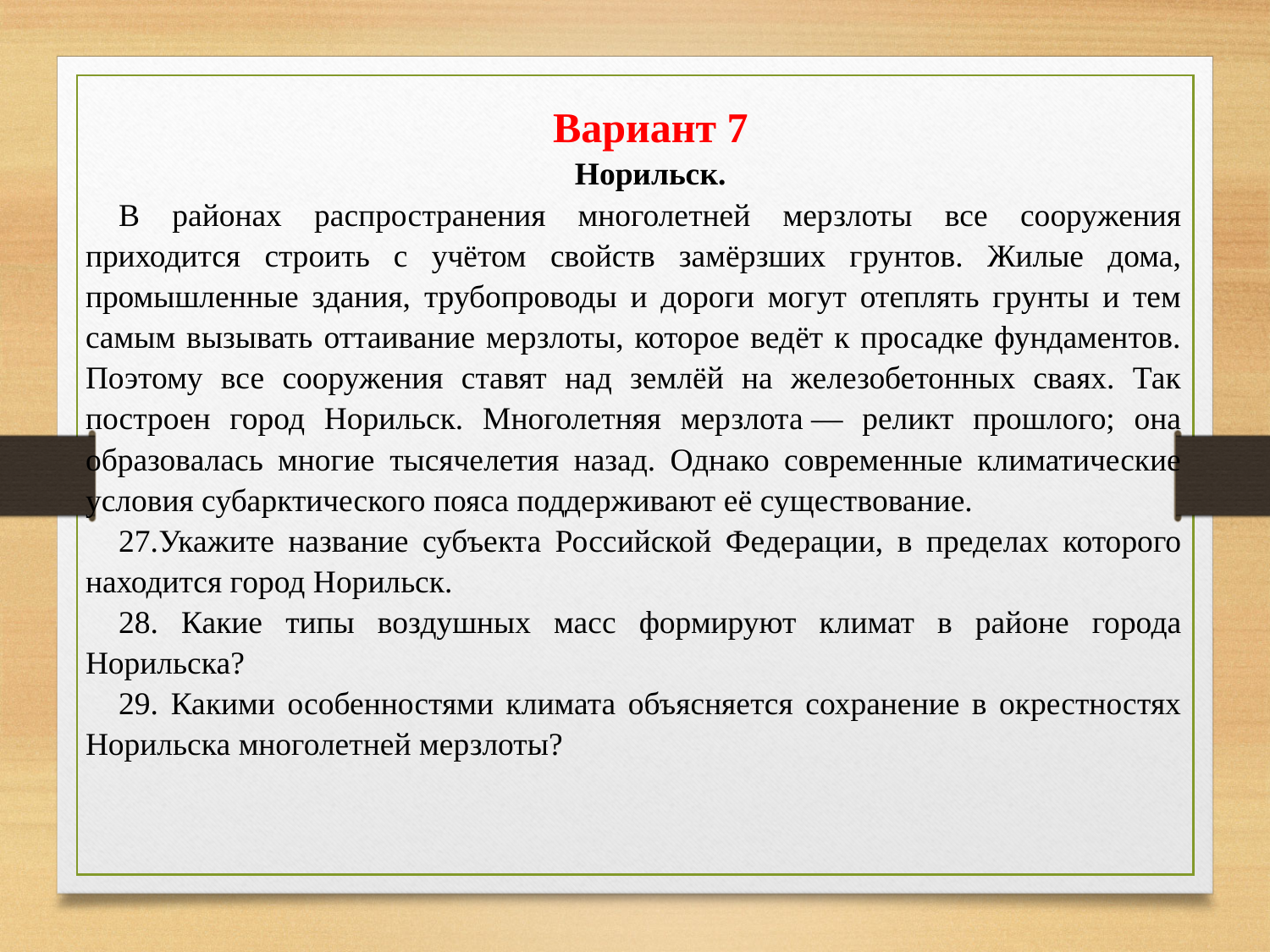

Вариант 7
Норильск.
В районах распространения многолетней мерзлоты все сооружения приходится строить с учётом свойств замёрзших грунтов. Жилые дома, промышленные здания, трубопроводы и дороги могут отеплять грунты и тем самым вызывать оттаивание мерзлоты, которое ведёт к просадке фундаментов. Поэтому все сооружения ставят над землёй на железобетонных сваях. Так построен город Норильск. Многолетняя мерзлота — реликт прошлого; она образовалась многие тысячелетия назад. Однако современные климатические условия субарктического пояса поддерживают её существование.
27.Укажите название субъекта Российской Федерации, в пределах которого находится город Норильск.
28. Какие типы воздушных масс формируют климат в районе города Норильска?
29. Какими особенностями климата объясняется сохранение в окрестностях Норильска многолетней мерзлоты?